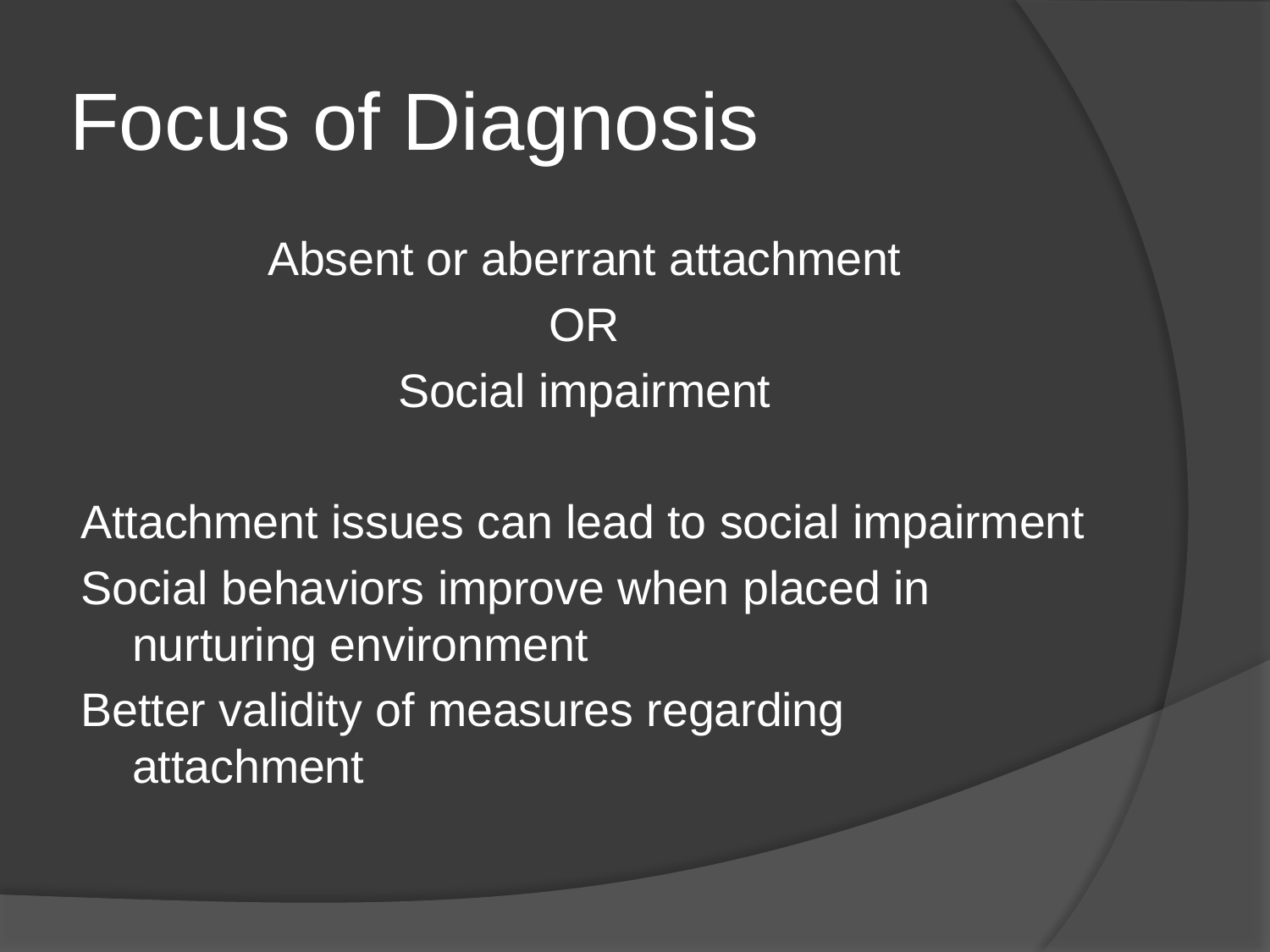

# Focus of Diagnosis
Absent or aberrant attachment
OR
Social impairment

Attachment issues can lead to social impairment
Social behaviors improve when placed in nurturing environment
Better validity of measures regarding attachment